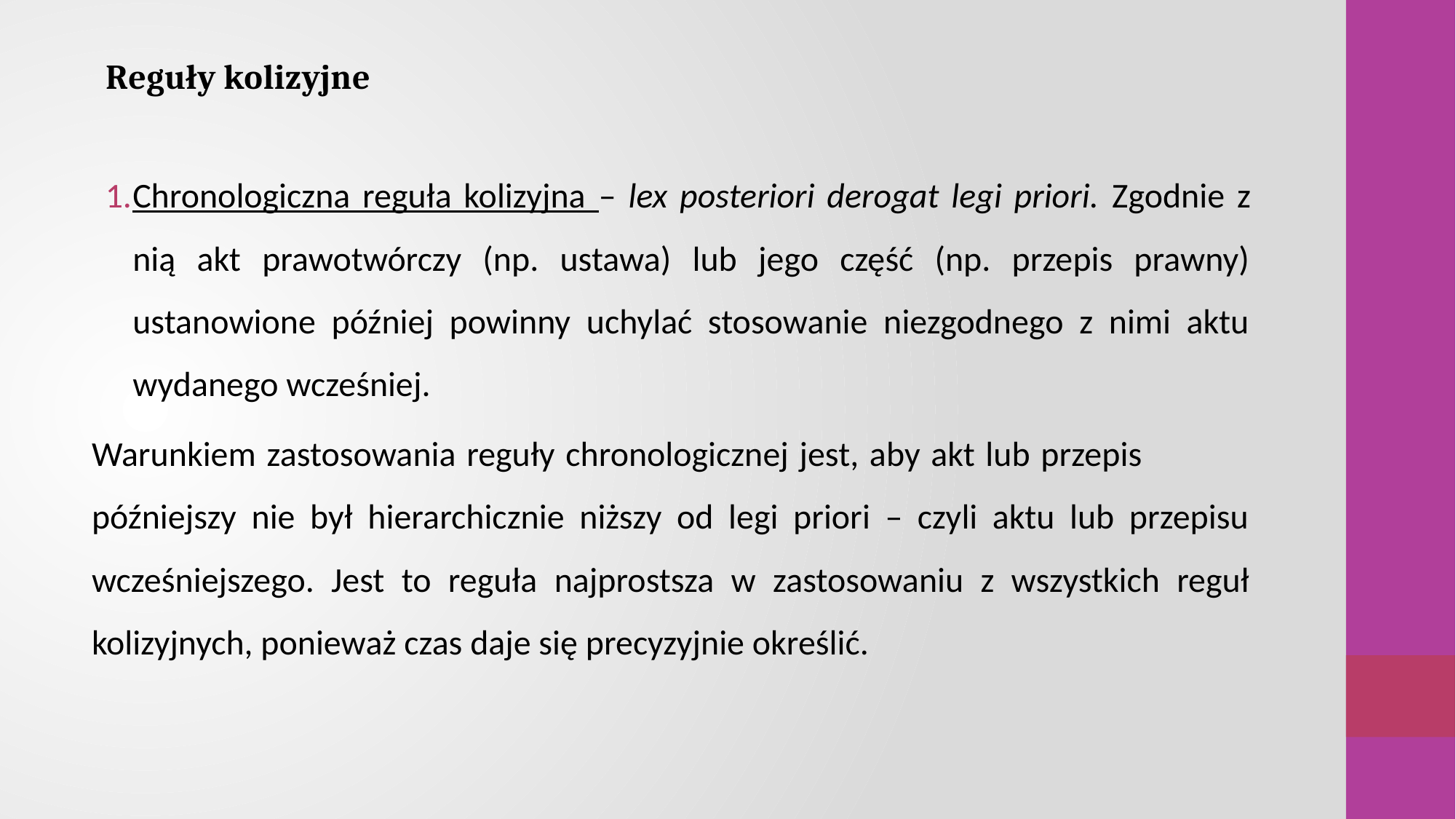

Reguły kolizyjne

Chronologiczna reguła kolizyjna – lex posteriori derogat legi priori. Zgodnie z nią akt prawotwórczy (np. ustawa) lub jego część (np. przepis prawny) ustanowione później powinny uchylać stosowanie niezgodnego z nimi aktu wydanego wcześniej.
Warunkiem zastosowania reguły chronologicznej jest, aby akt lub przepis           późniejszy nie był hierarchicznie niższy od legi priori – czyli aktu lub przepisu wcześniejszego. Jest to reguła najprostsza w zastosowaniu z wszystkich reguł kolizyjnych, ponieważ czas daje się precyzyjnie określić.